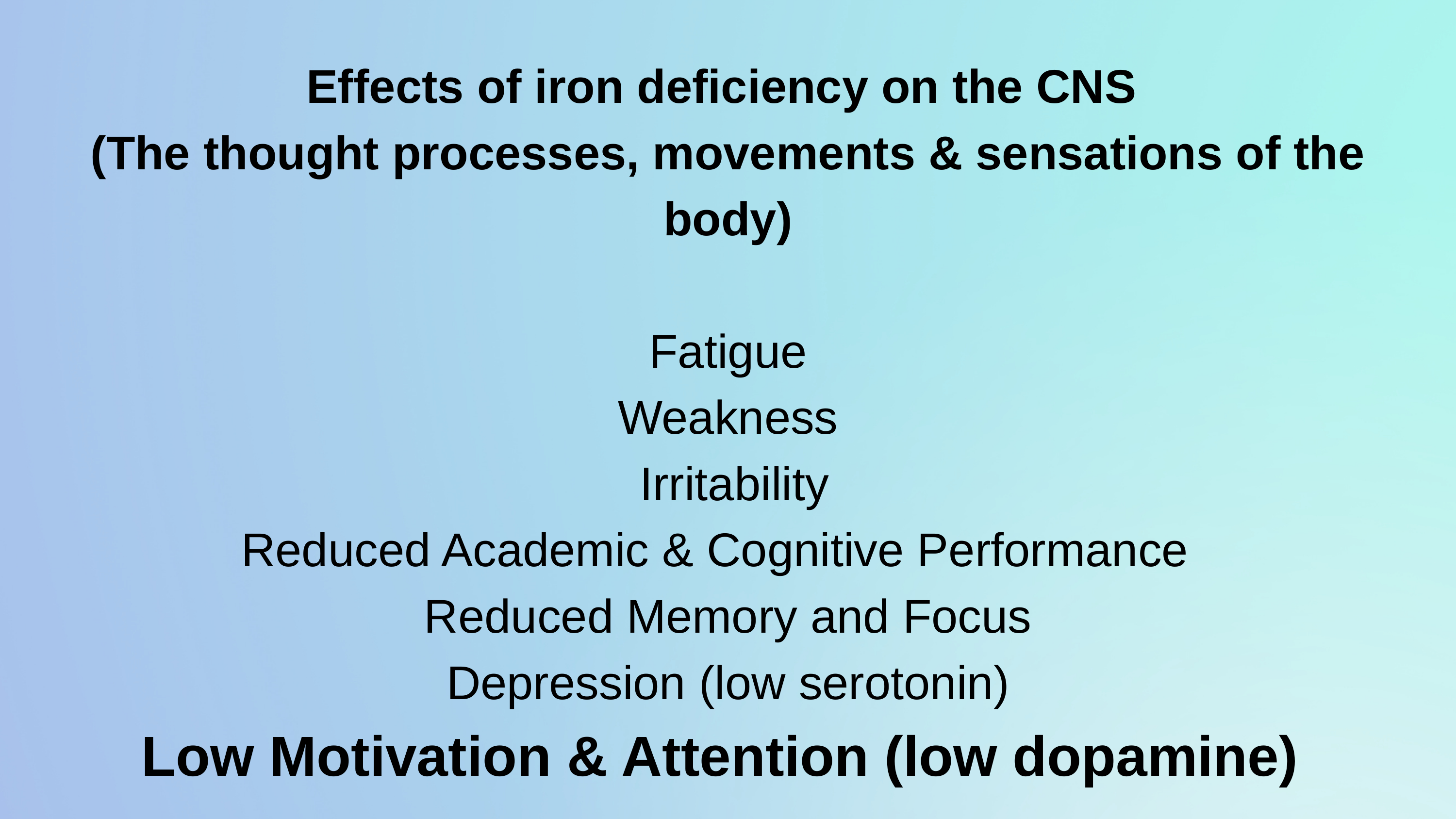

Effects of iron deficiency on the CNS
(The thought processes, movements & sensations of the body)

Fatigue
Weakness
 Irritability
Reduced Academic & Cognitive Performance
Reduced Memory and Focus
Depression (low serotonin)
Low Motivation & Attention (low dopamine)